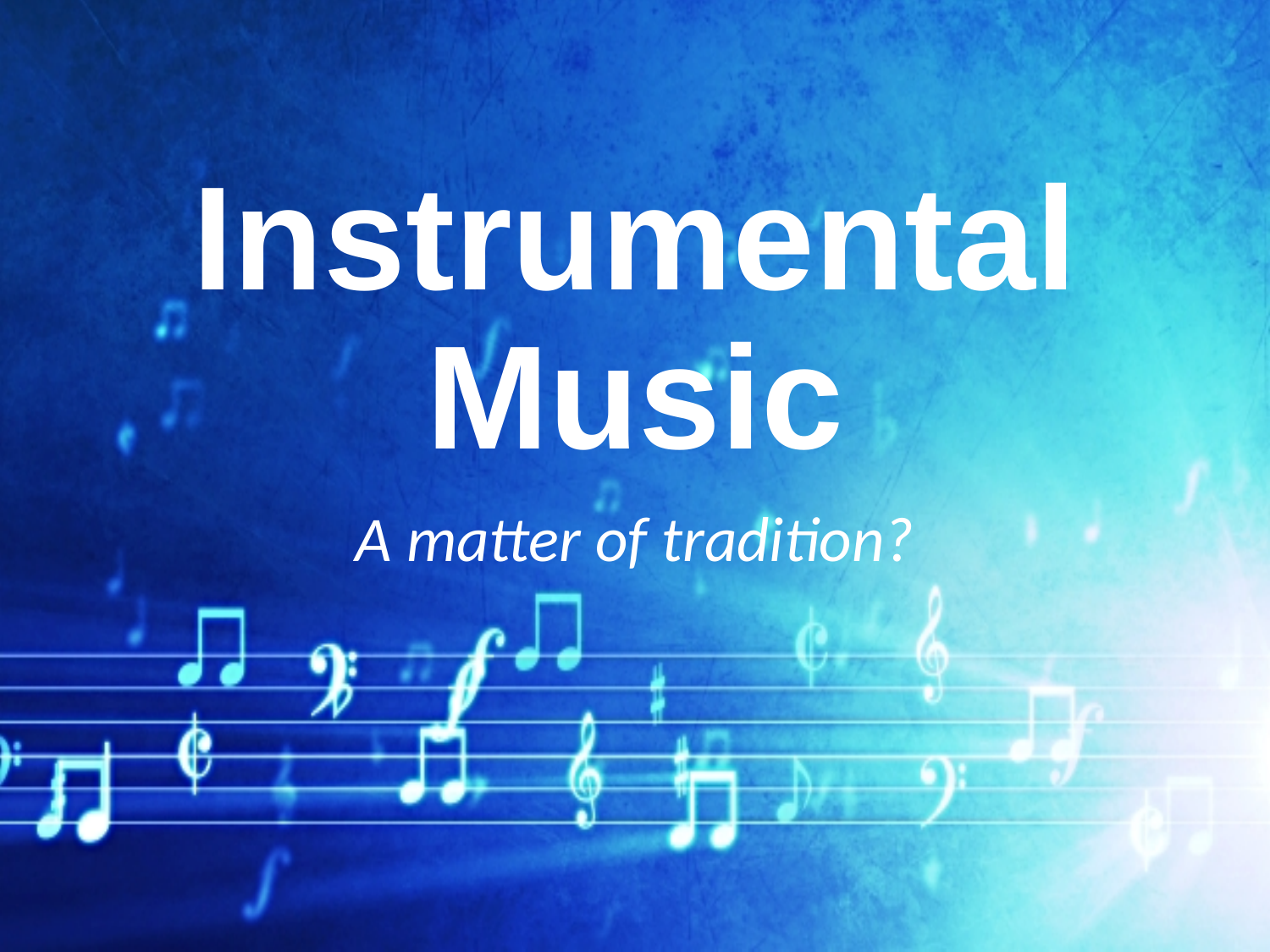

# Instrumental Music
A matter of tradition?